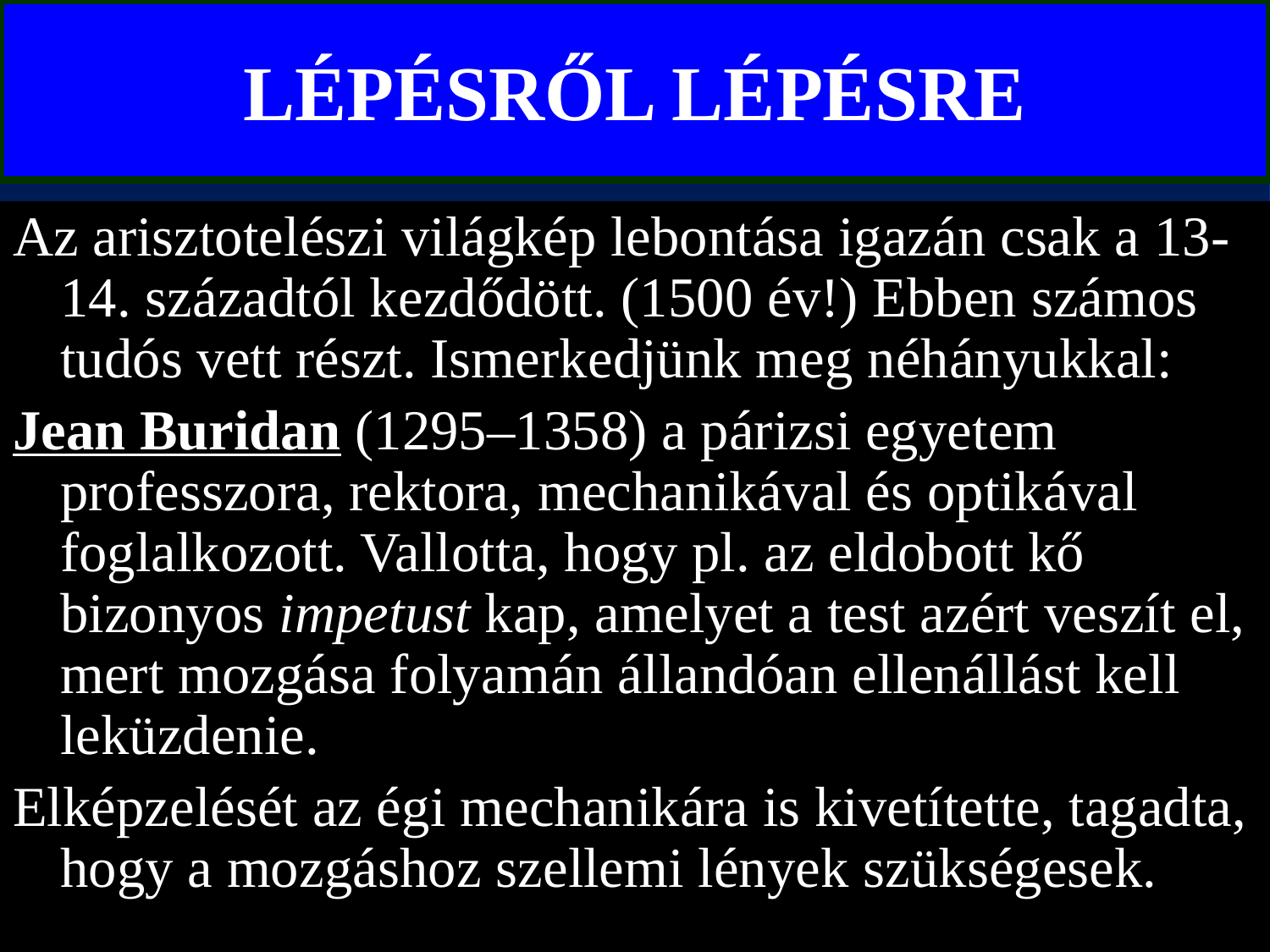

# LÉPÉSRŐL LÉPÉSRE
Az arisztotelészi világkép lebontása igazán csak a 13- 14. századtól kezdődött. (1500 év!) Ebben számos tudós vett részt. Ismerkedjünk meg néhányukkal:
Jean Buridan (1295–1358) a párizsi egyetem professzora, rektora, mechanikával és optikával foglalkozott. Vallotta, hogy pl. az eldobott kő bizonyos impetust kap, amelyet a test azért veszít el, mert mozgása folyamán állandóan ellenállást kell leküzdenie.
Elképzelését az égi mechanikára is kivetítette, tagadta, hogy a mozgáshoz szellemi lények szükségesek.